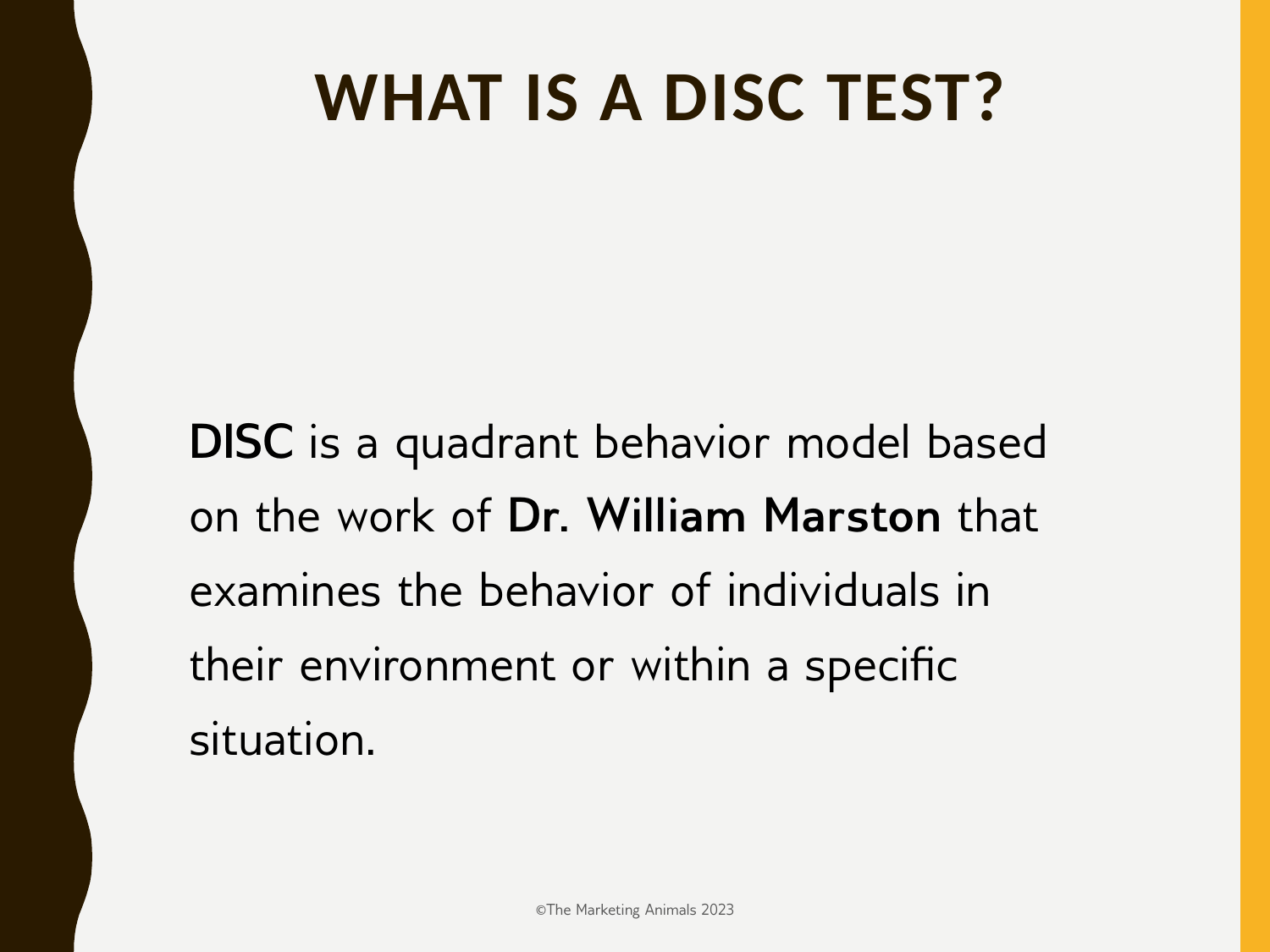

# What is a DISC Test?

      DISC is a quadrant behavior model based
      on the work of Dr. William Marston that
      examines the behavior of individuals in
      their environment or within a specific
      situation.

©The Marketing Animals 2023